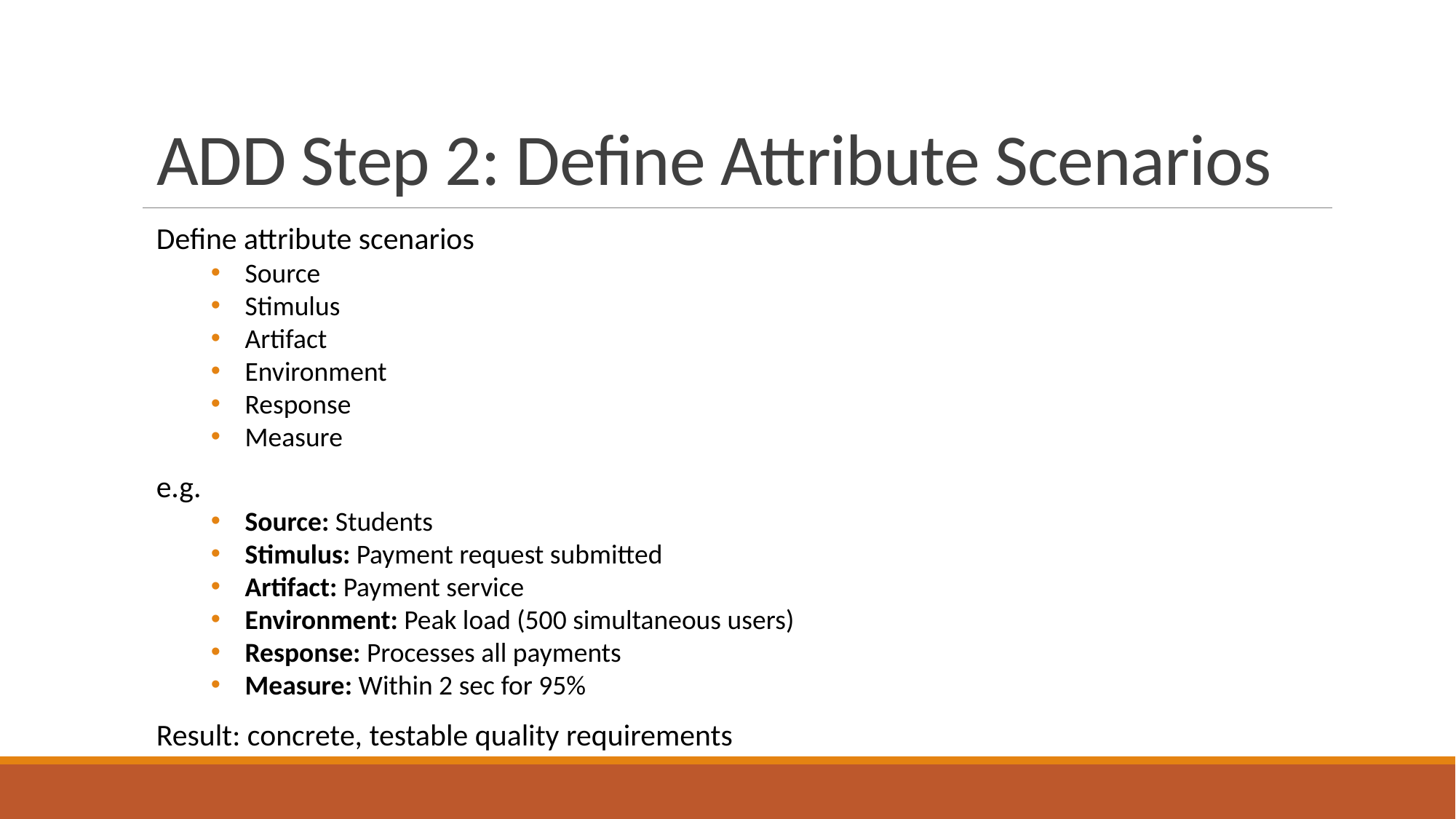

# ADD Step 2: Define Attribute Scenarios
Define attribute scenarios
Source
Stimulus
Artifact
Environment
Response
Measure
e.g.
Source: Students
Stimulus: Payment request submitted
Artifact: Payment service
Environment: Peak load (500 simultaneous users)
Response: Processes all payments
Measure: Within 2 sec for 95%
Result: concrete, testable quality requirements